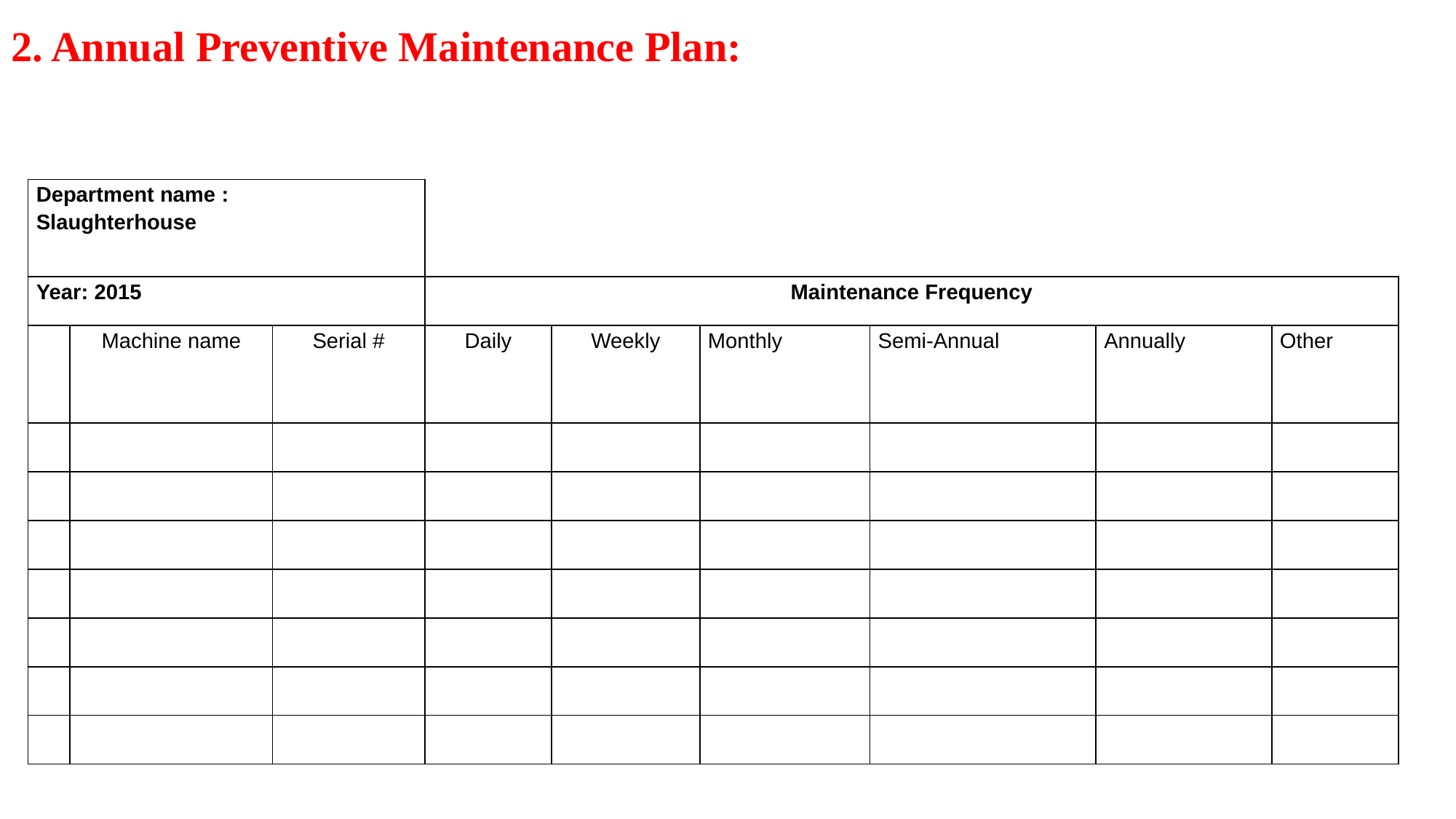

# 2. Annual Preventive Maintenance Plan:
| Department name : Slaughterhouse |  |  |  |  |  |  |  |  |
| --- | --- | --- | --- | --- | --- | --- | --- | --- |
| Year: 2015 |  |  | Maintenance Frequency |  |  |  |  |  |
|  | Machine name | Serial # | Daily | Weekly | Monthly | Semi-Annual | Annually | Other |
|  |  |  |  |  |  |  |  |  |
|  |  |  |  |  |  |  |  |  |
|  |  |  |  |  |  |  |  |  |
|  |  |  |  |  |  |  |  |  |
|  |  |  |  |  |  |  |  |  |
|  |  |  |  |  |  |  |  |  |
|  |  |  |  |  |  |  |  |  |